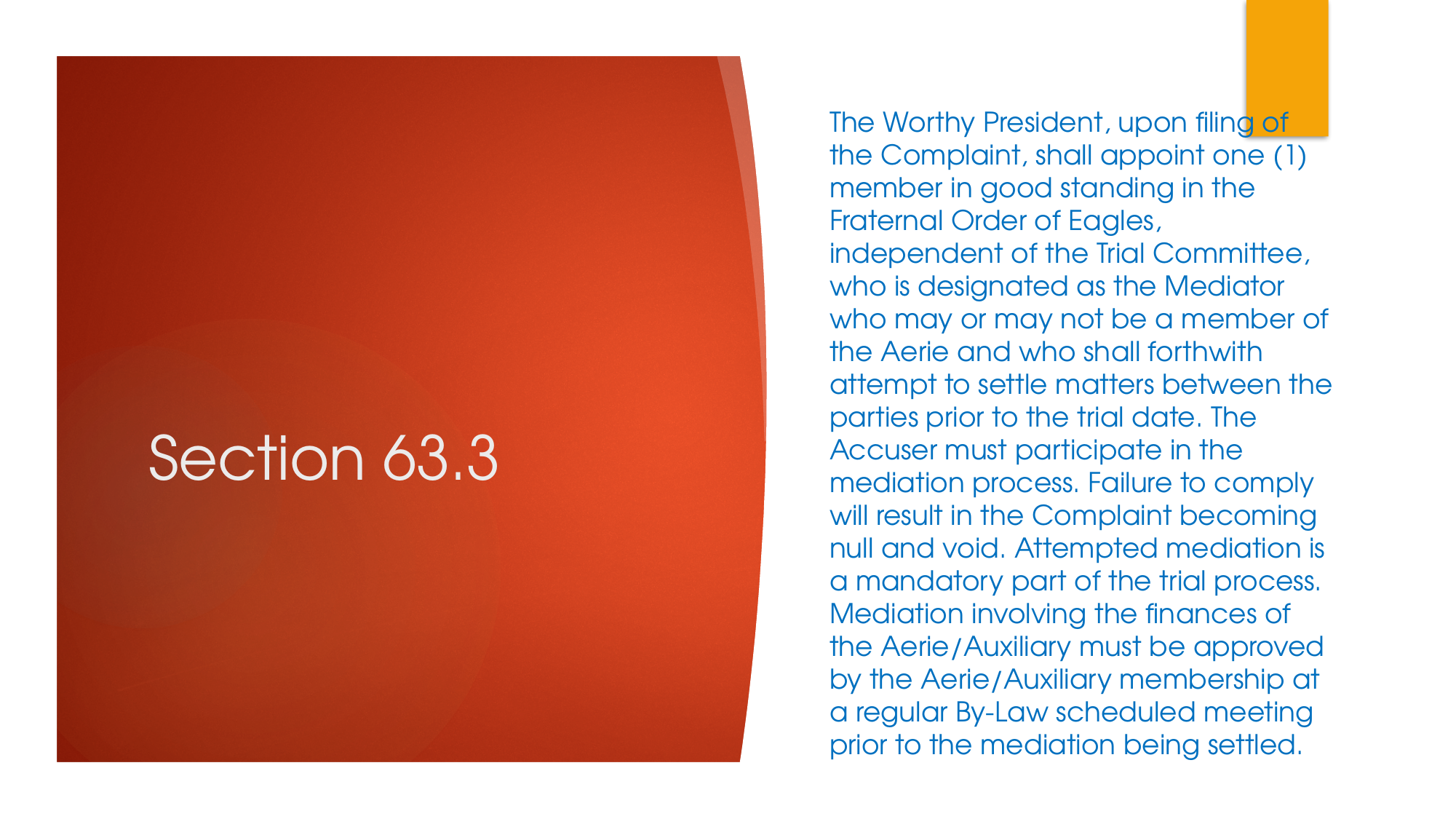

The Worthy President, upon filing of the Complaint, shall appoint one (1) member in good standing in the Fraternal Order of Eagles, independent of the Trial Committee, who is designated as the Mediator who may or may not be a member of the Aerie and who shall forthwith attempt to settle matters between the parties prior to the trial date. The Accuser must participate in the mediation process. Failure to comply will result in the Complaint becoming null and void. Attempted mediation is a mandatory part of the trial process. Mediation involving the finances of the Aerie/Auxiliary must be approved by the Aerie/Auxiliary membership at a regular By-Law scheduled meeting prior to the mediation being settled.
# Section 63.3